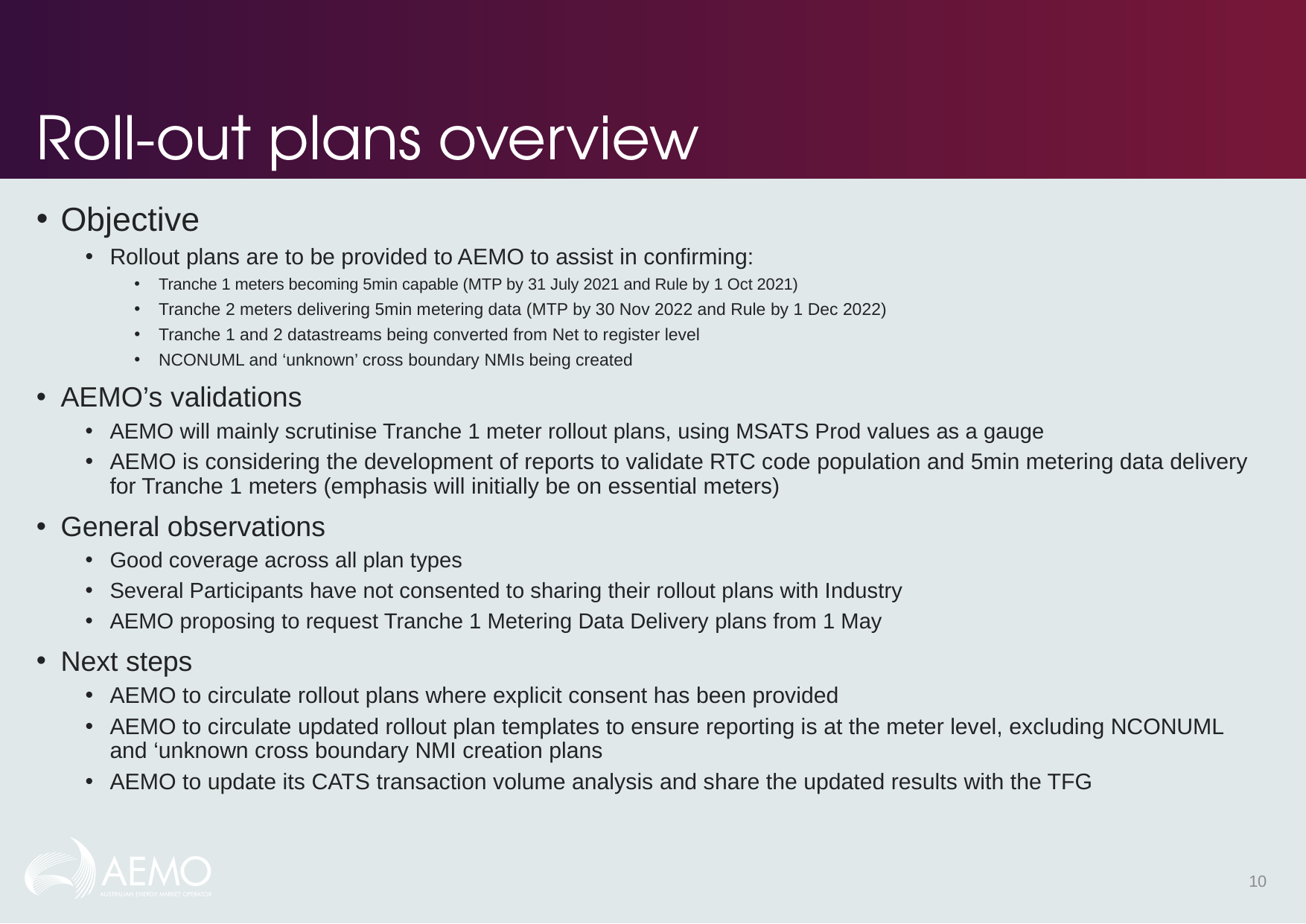

# Roll-out plans overview
Objective
Rollout plans are to be provided to AEMO to assist in confirming:
Tranche 1 meters becoming 5min capable (MTP by 31 July 2021 and Rule by 1 Oct 2021)
Tranche 2 meters delivering 5min metering data (MTP by 30 Nov 2022 and Rule by 1 Dec 2022)
Tranche 1 and 2 datastreams being converted from Net to register level
NCONUML and ‘unknown’ cross boundary NMIs being created
AEMO’s validations
AEMO will mainly scrutinise Tranche 1 meter rollout plans, using MSATS Prod values as a gauge
AEMO is considering the development of reports to validate RTC code population and 5min metering data delivery for Tranche 1 meters (emphasis will initially be on essential meters)
General observations
Good coverage across all plan types
Several Participants have not consented to sharing their rollout plans with Industry
AEMO proposing to request Tranche 1 Metering Data Delivery plans from 1 May
Next steps
AEMO to circulate rollout plans where explicit consent has been provided
AEMO to circulate updated rollout plan templates to ensure reporting is at the meter level, excluding NCONUML and ‘unknown cross boundary NMI creation plans
AEMO to update its CATS transaction volume analysis and share the updated results with the TFG

10